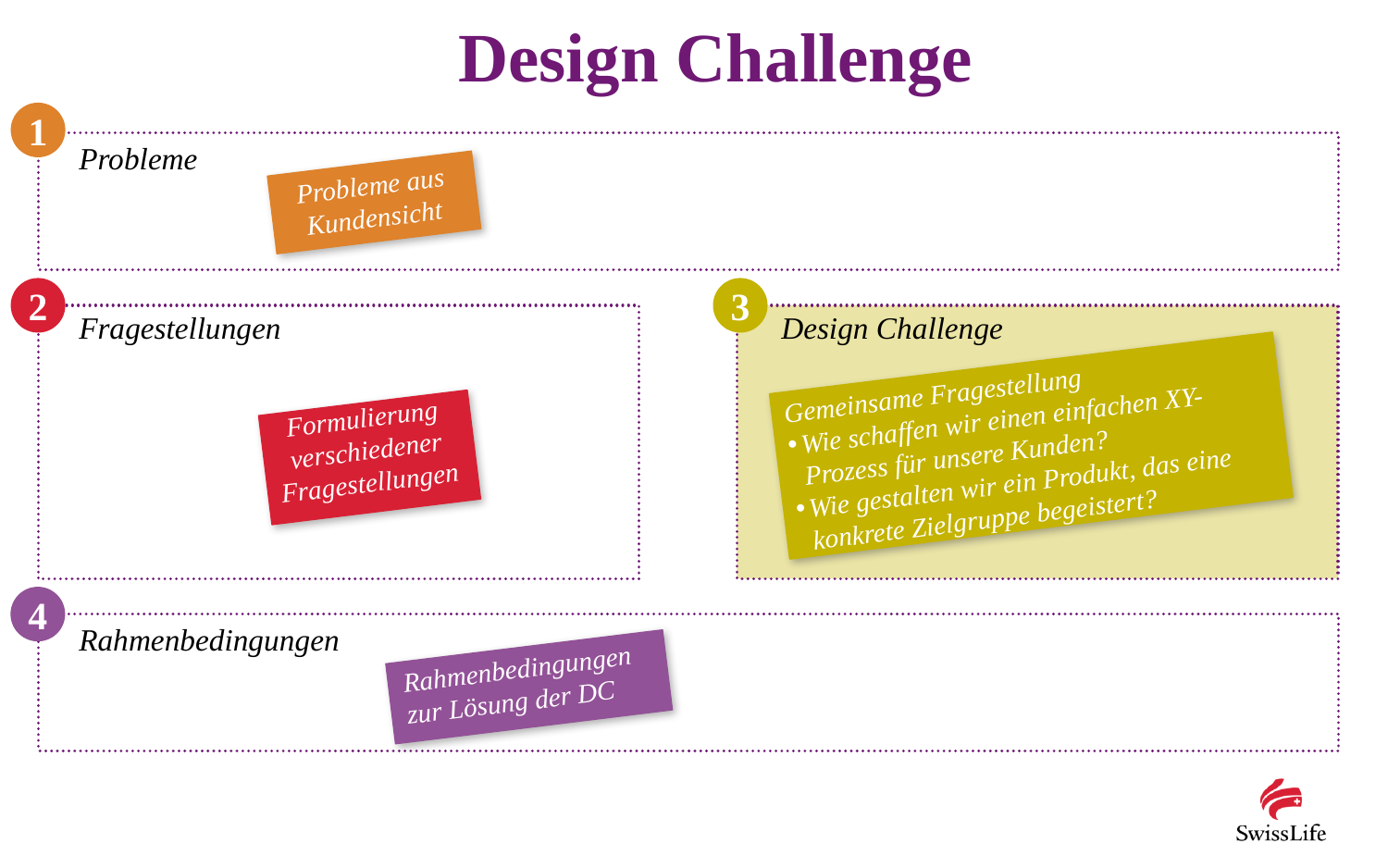

# Design Challenge
1

Probleme
Probleme aus Kundensicht

2
3

Fragestellungen
Design Challenge
Gemeinsame Fragestellung
Wie schaffen wir einen einfachen XY-Prozess für unsere Kunden?
Wie gestalten wir ein Produkt, das eine konkrete Zielgruppe begeistert?

Formulierung verschiedener Fragestellungen

4

Rahmenbedingungen
Rahmenbedingungen zur Lösung der DC